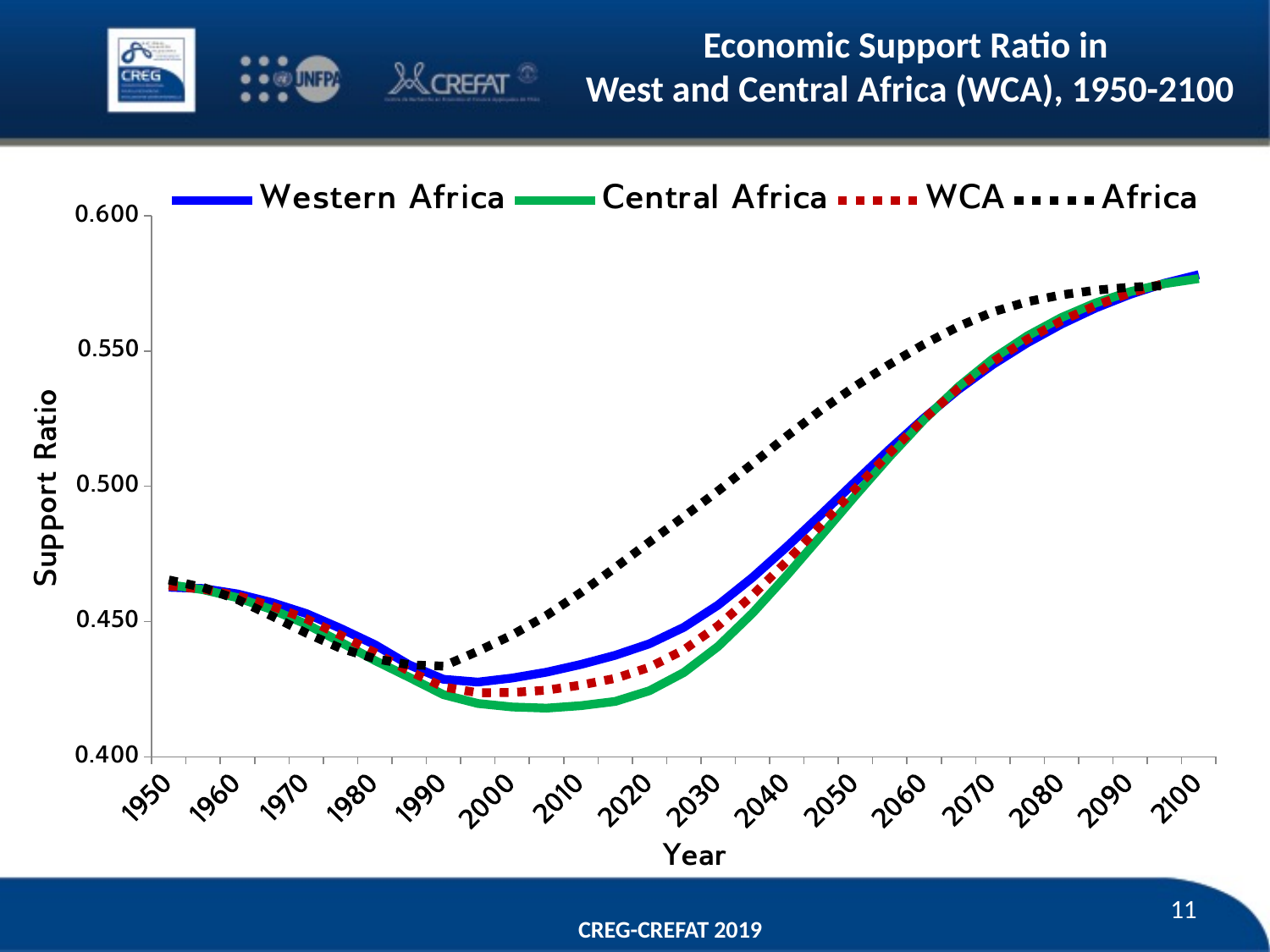

# Economic Support Ratio in West and Central Africa (WCA), 1950-2100

[unsupported chart]

11
CREG-CREFAT 2019